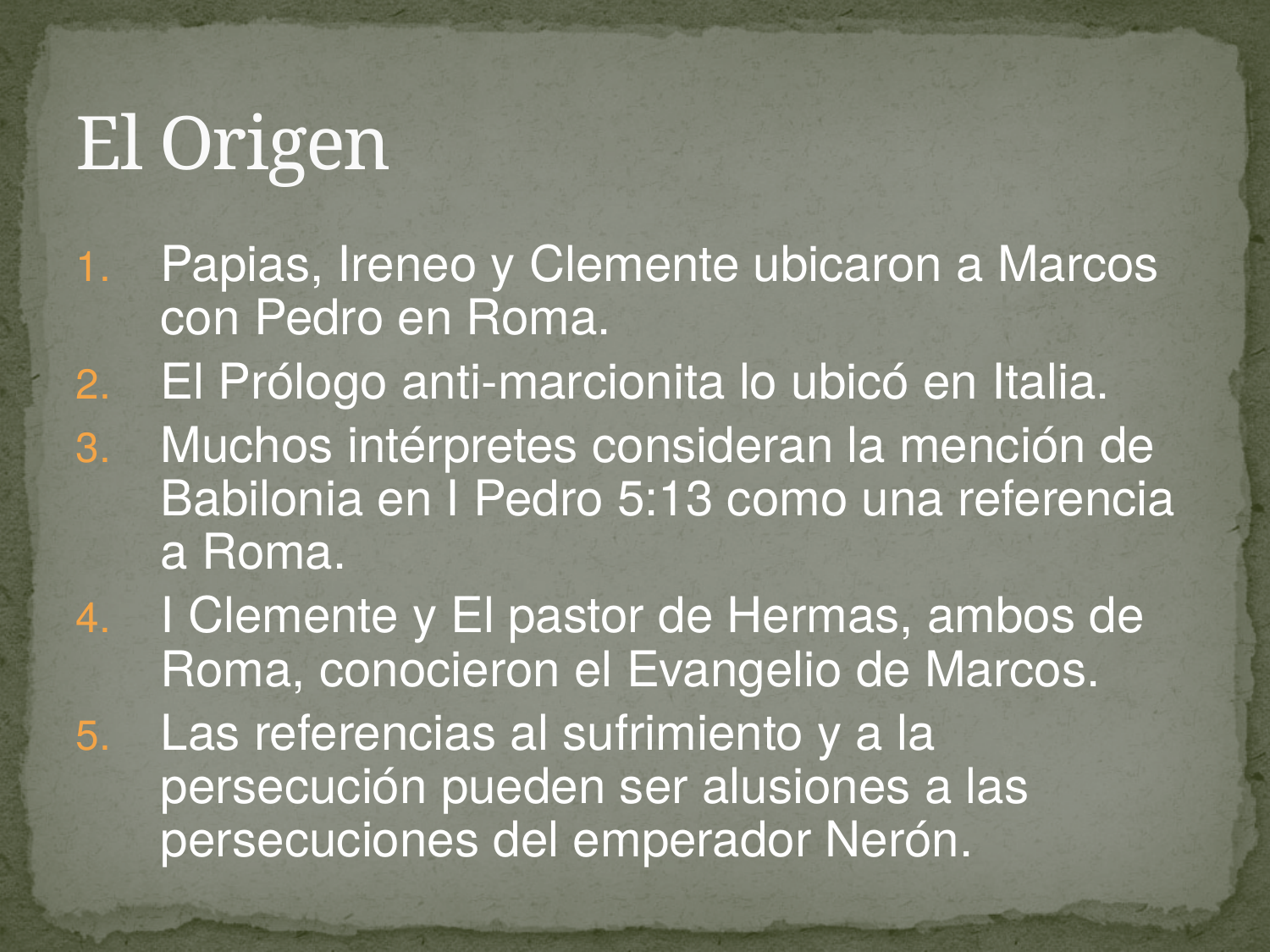

# El Origen
Papias, Ireneo y Clemente ubicaron a Marcos con Pedro en Roma.
El Prólogo anti-marcionita lo ubicó en Italia.
Muchos intérpretes consideran la mención de Babilonia en I Pedro 5:13 como una referencia a Roma.
I Clemente y El pastor de Hermas, ambos de Roma, conocieron el Evangelio de Marcos.
Las referencias al sufrimiento y a la persecución pueden ser alusiones a las persecuciones del emperador Nerón.